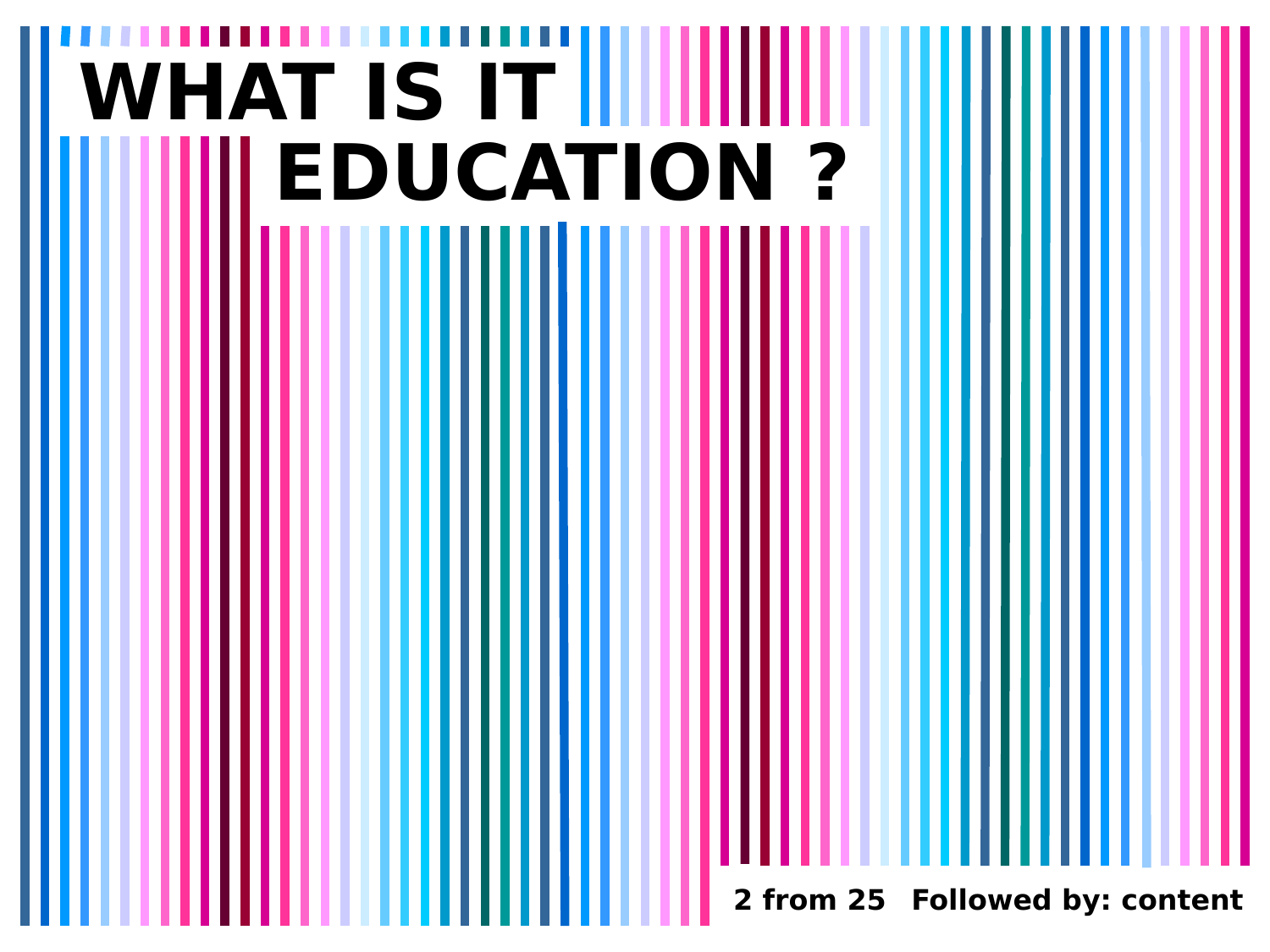

WHAT IS IT
EDUCATION ?
2 from 25
Followed by: content